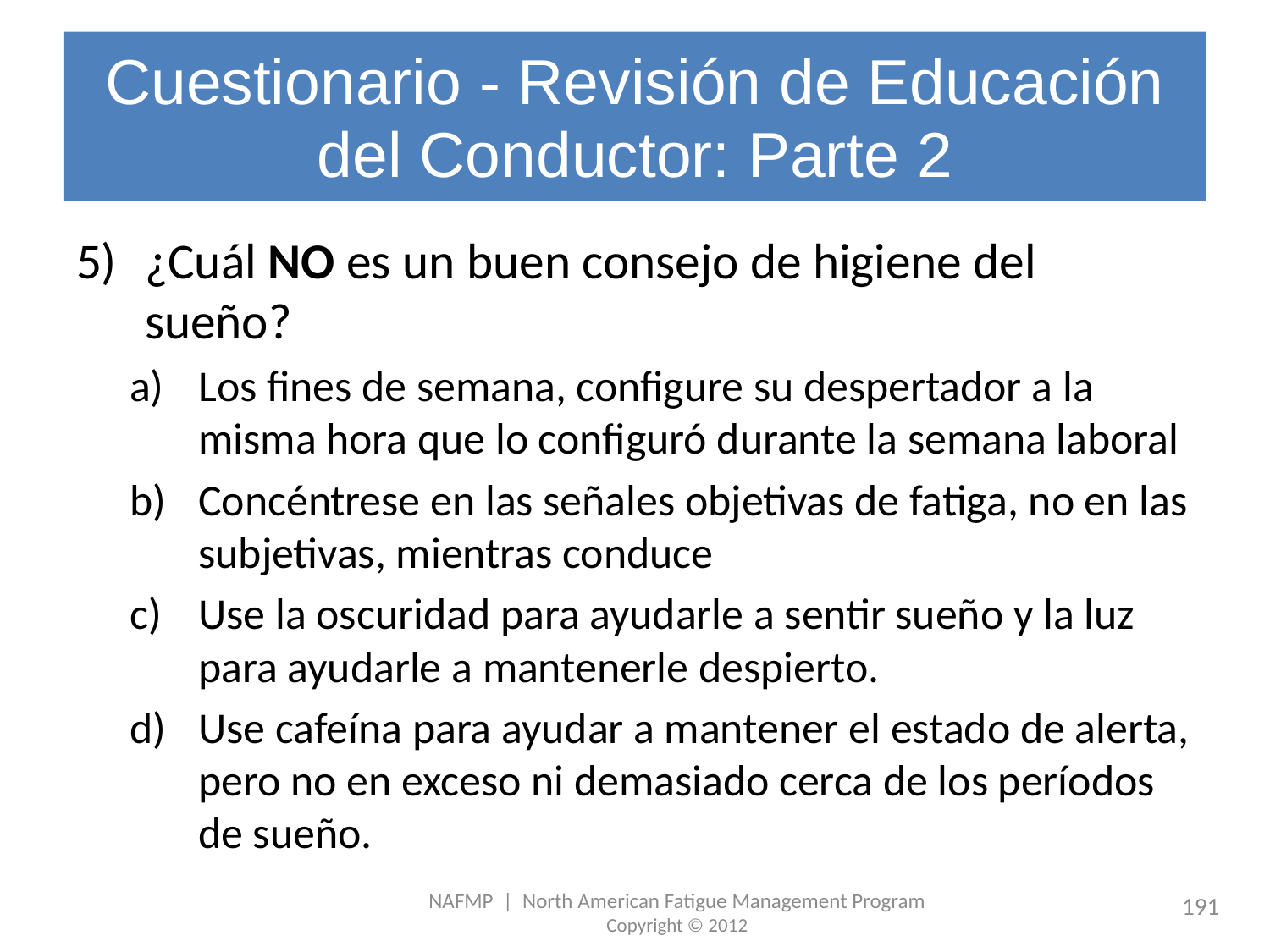

# Cuestionario - Revisión de Educación del Conductor: Parte 2
¿Cuál NO es un buen consejo de higiene del sueño?
Los fines de semana, configure su despertador a la misma hora que lo configuró durante la semana laboral
Concéntrese en las señales objetivas de fatiga, no en las subjetivas, mientras conduce
Use la oscuridad para ayudarle a sentir sueño y la luz para ayudarle a mantenerle despierto.
Use cafeína para ayudar a mantener el estado de alerta, pero no en exceso ni demasiado cerca de los períodos de sueño.